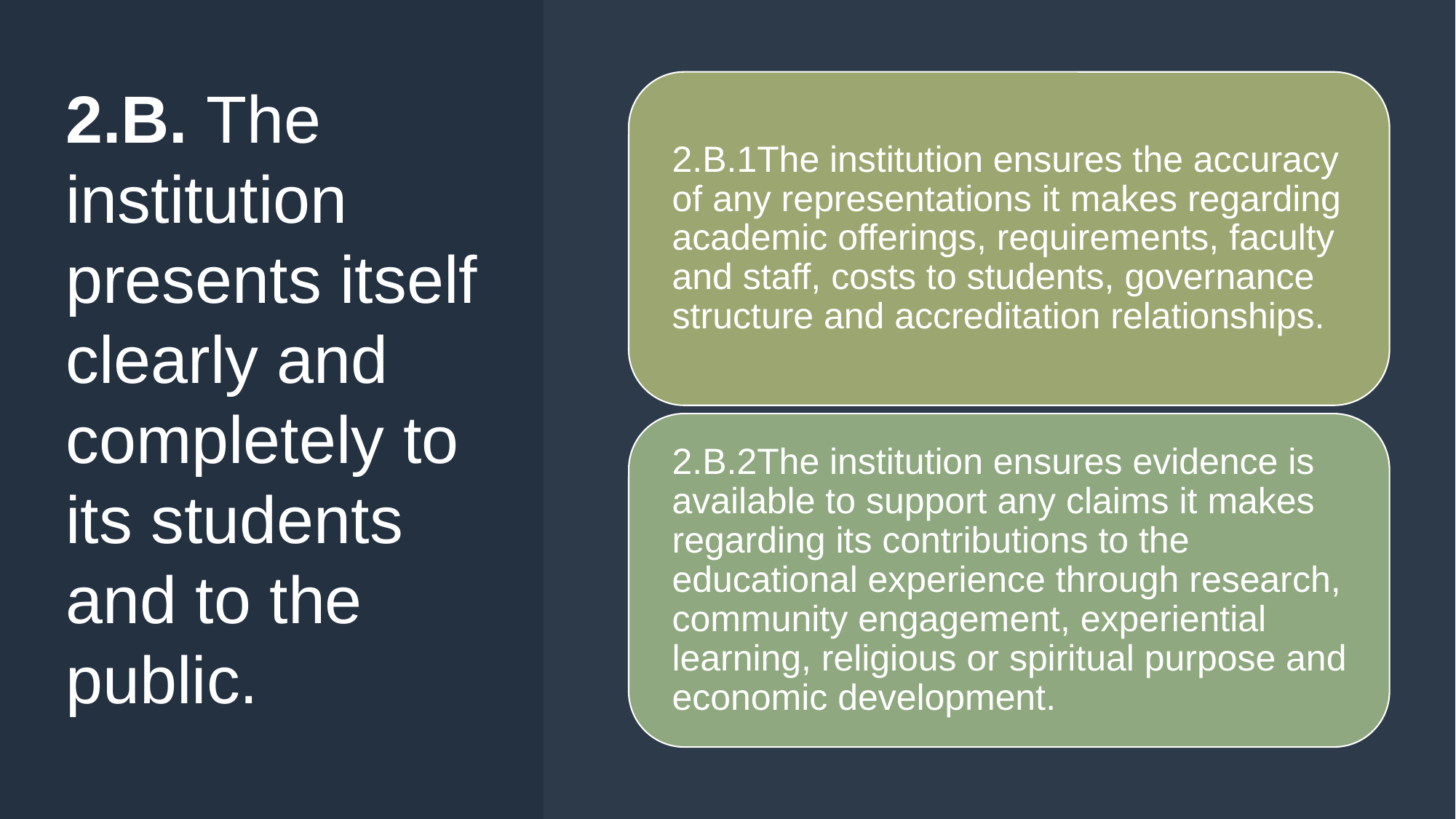

# 2.B. The institution presents itself clearly and completely to its students and to the public.
2.B.1The institution ensures the accuracy of any representations it makes regarding academic offerings, requirements, faculty and staff, costs to students, governance structure and accreditation relationships.
2.B.2The institution ensures evidence is available to support any claims it makes regarding its contributions to the educational experience through research, community engagement, experiential learning, religious or spiritual purpose and economic development.